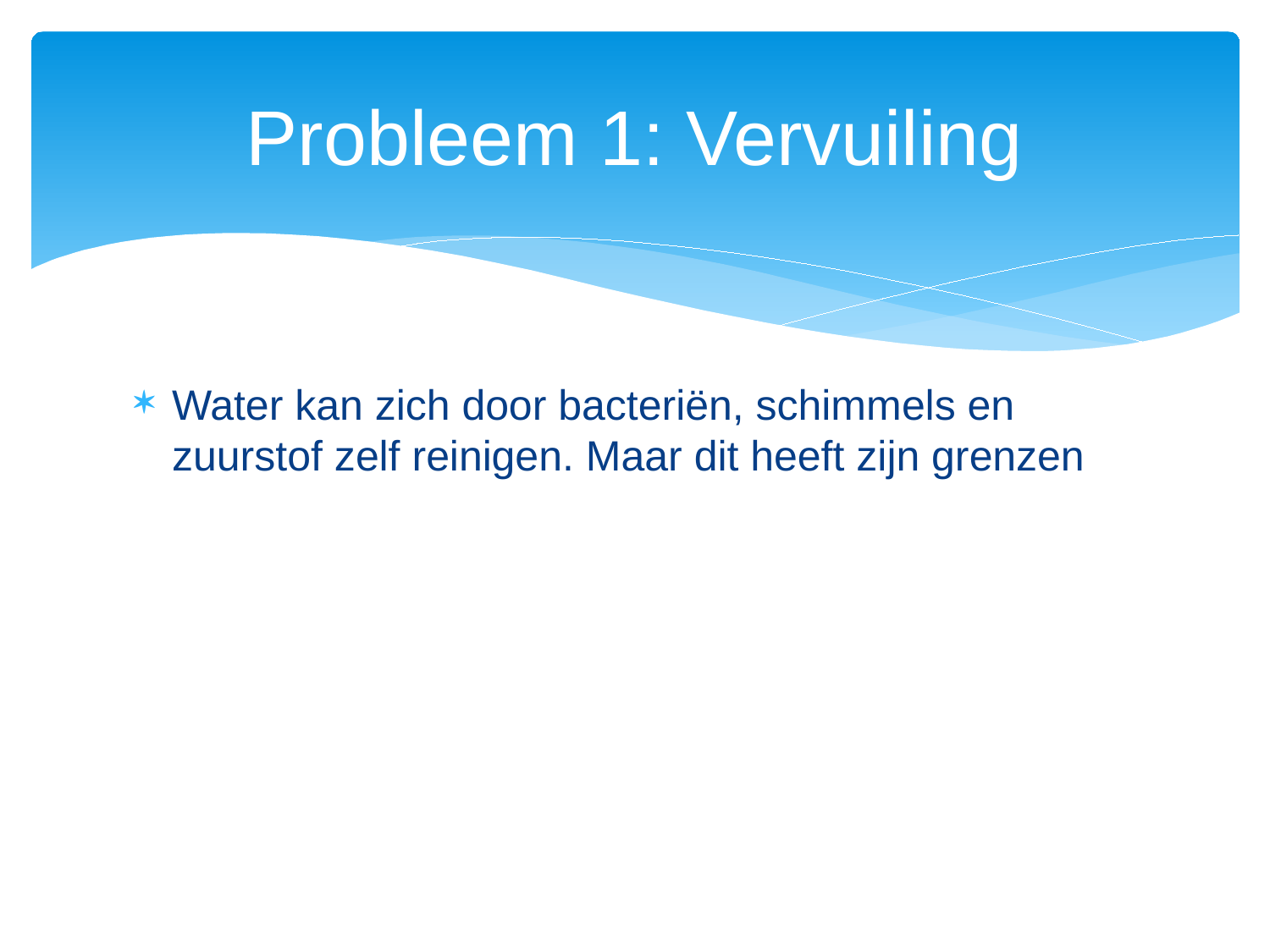

# Probleem 1: Vervuiling
Water kan zich door bacteriën, schimmels en zuurstof zelf reinigen. Maar dit heeft zijn grenzen